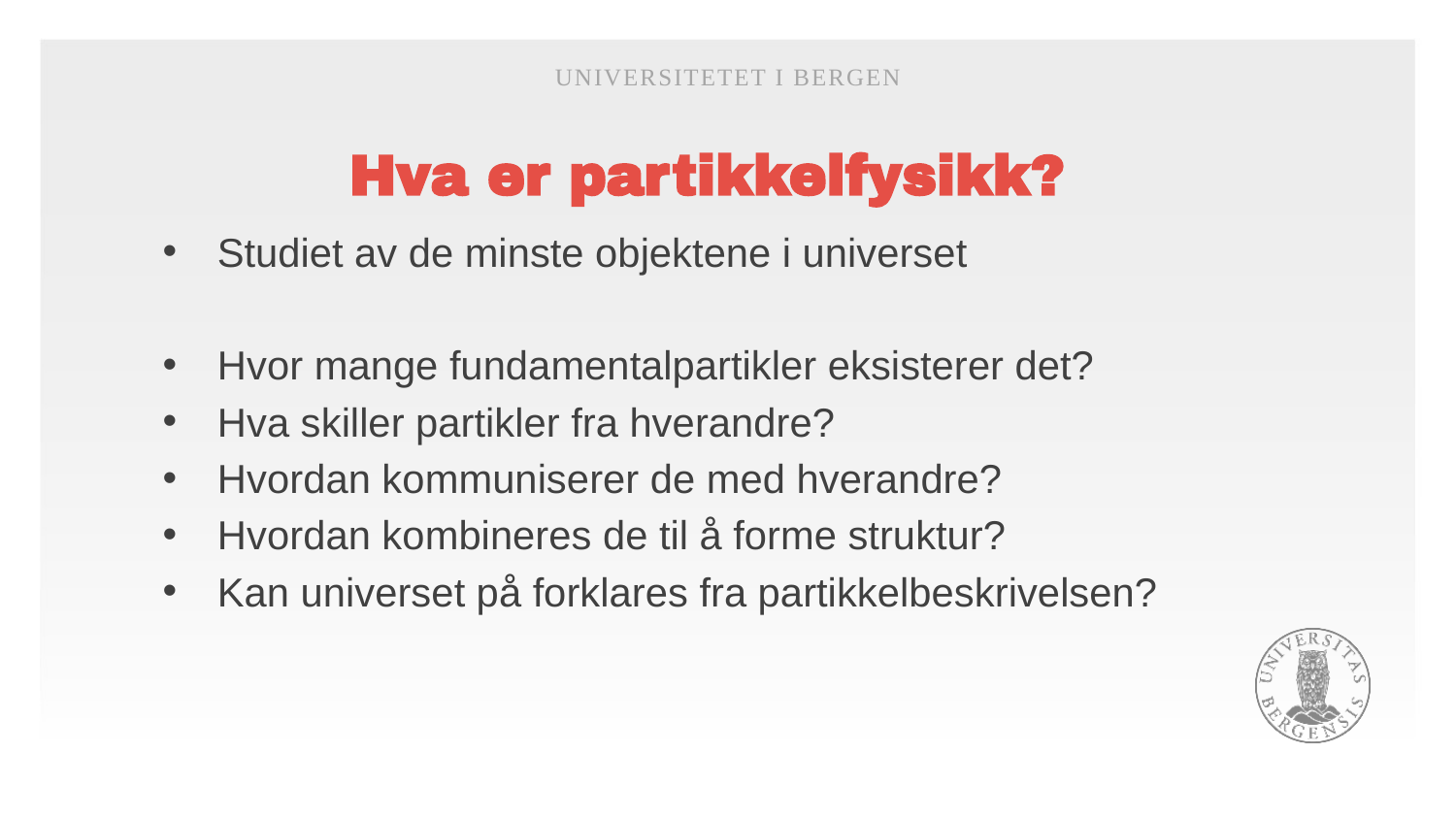

Universitetet i Bergen
# Hva er partikkelfysikk?
Studiet av de minste objektene i universet

Hvor mange fundamentalpartikler eksisterer det?
Hva skiller partikler fra hverandre?
Hvordan kommuniserer de med hverandre?
Hvordan kombineres de til å forme struktur?
Kan universet på forklares fra partikkelbeskrivelsen?